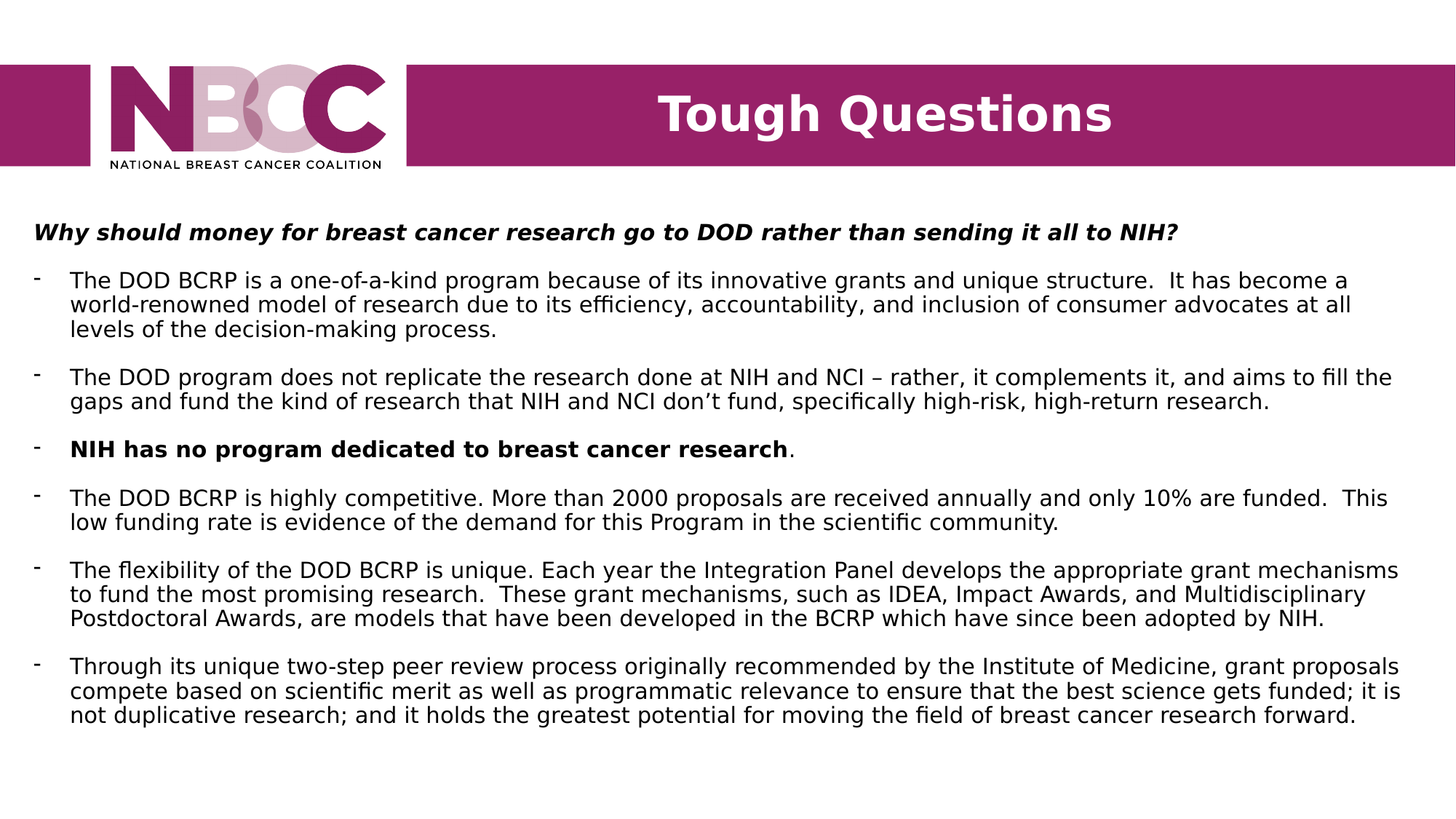

Tough Questions

Why should money for breast cancer research go to DOD rather than sending it all to NIH?

The DOD BCRP is a one-of-a-kind program because of its innovative grants and unique structure.  It has become a world-renowned model of research due to its efficiency, accountability, and inclusion of consumer advocates at all levels of the decision-making process.

The DOD program does not replicate the research done at NIH and NCI – rather, it complements it, and aims to fill the gaps and fund the kind of research that NIH and NCI don’t fund, specifically high-risk, high-return research.

NIH has no program dedicated to breast cancer research.

The DOD BCRP is highly competitive. More than 2000 proposals are received annually and only 10% are funded.  This low funding rate is evidence of the demand for this Program in the scientific community.

The flexibility of the DOD BCRP is unique. Each year the Integration Panel develops the appropriate grant mechanisms to fund the most promising research.  These grant mechanisms, such as IDEA, Impact Awards, and Multidisciplinary Postdoctoral Awards, are models that have been developed in the BCRP which have since been adopted by NIH.

Through its unique two-step peer review process originally recommended by the Institute of Medicine, grant proposals compete based on scientific merit as well as programmatic relevance to ensure that the best science gets funded; it is not duplicative research; and it holds the greatest potential for moving the field of breast cancer research forward.